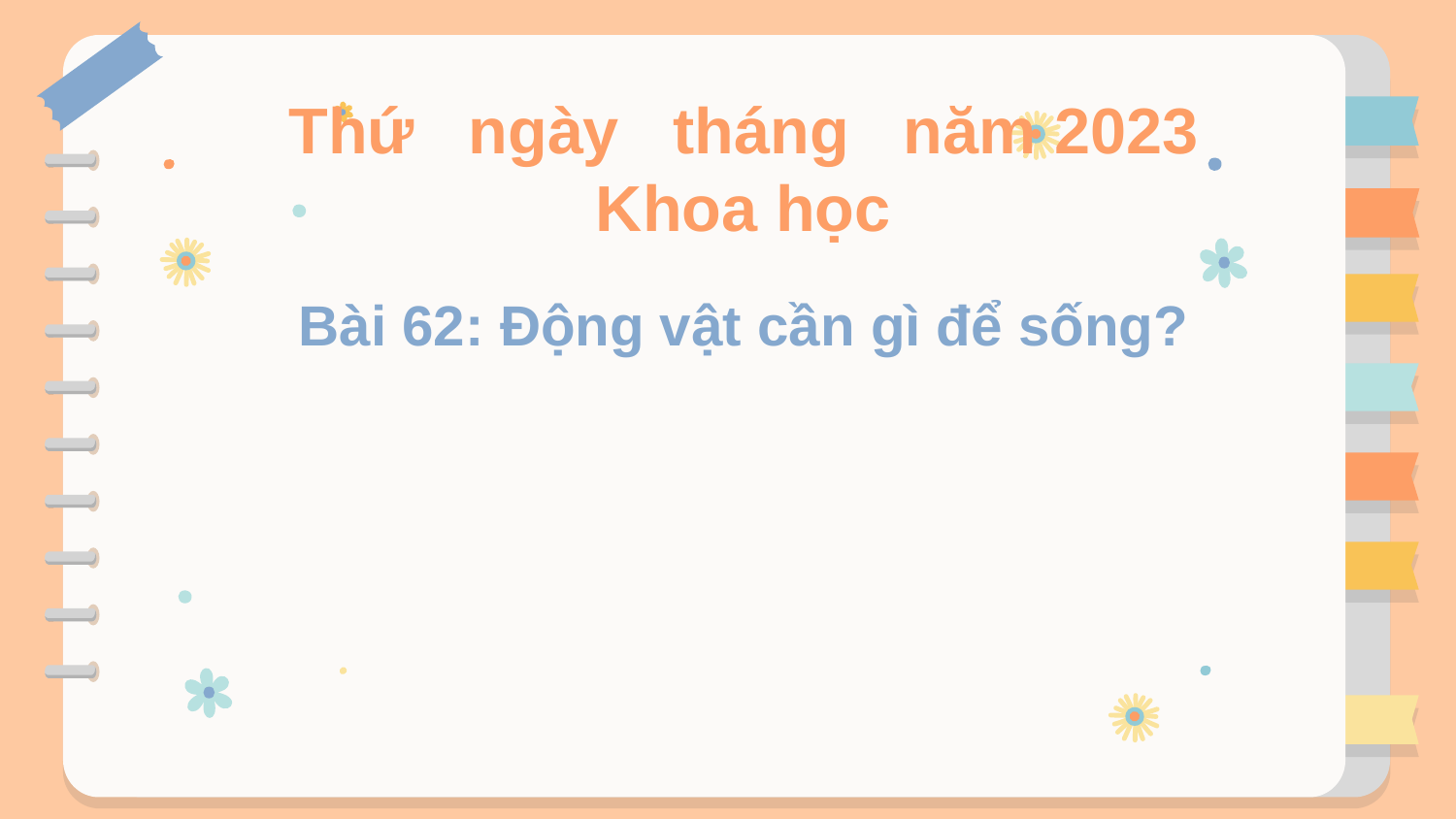

Thứ   ngày   tháng   năm 2023
Khoa học
# Bài 62: Động vật cần gì để sống?